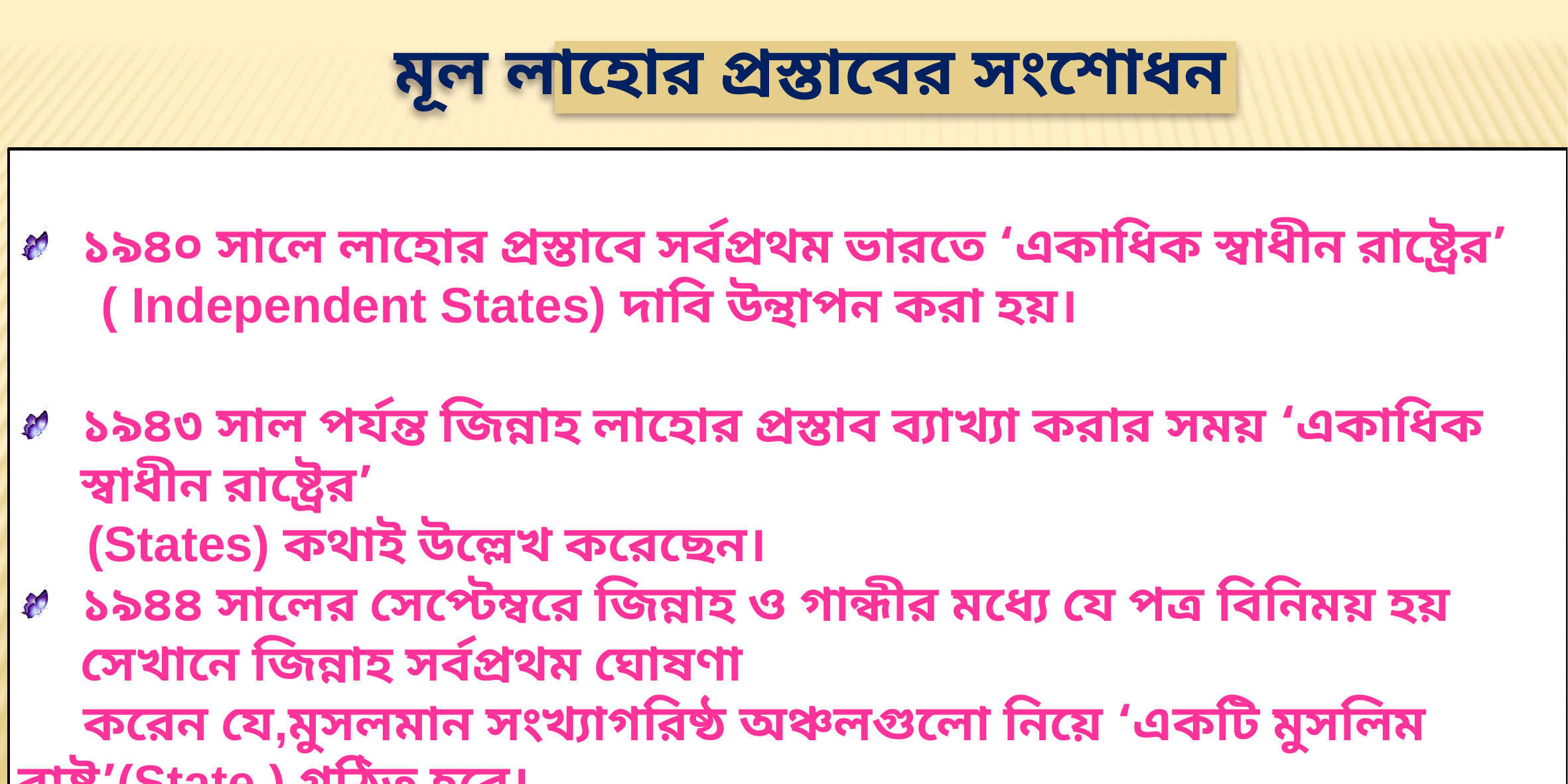

মূল লাহোর প্রস্তাবের সংশোধন

১৯৪০ সালে লাহোর প্রস্তাবে সর্বপ্রথম ভারতে ‘একাধিক স্বাধীন রাষ্ট্রের’
      ( Independent States) দাবি উন্থাপন করা হয়।
১৯৪৩ সাল পর্যন্ত জিন্নাহ লাহোর প্রস্তাব ব্যাখ্যা করার সময় ‘একাধিক স্বাধীন রাষ্ট্রের’
     (States) কথাই উল্লেখ করেছেন।
১৯৪৪ সালের সেপ্টেম্বরে জিন্নাহ ও গান্ধীর মধ্যে যে পত্র বিনিময় হয় সেখানে জিন্নাহ সর্বপ্রথম ঘোষণা
     করেন যে,মুসলমান সংখ্যাগরিষ্ঠ অঞ্চলগুলো নিয়ে ‘একটি মুসলিম রাষ্ট্র’(State ) গঠিত হবে।
১৯৪৬ সালের ৯ এপ্রিল দিল্লিতে আইনসভার মুসলিম লীগ সদস্যদের একটি বিশেষ কনভেশনে
    ‘একাধিক স্বাধীন রাষ্ট্রসমূহ’ কথাটি সংশোধন করে ‘একটি স্বাধীন রাষ্ট্র’ গঠনের প্রস্তাব করা হয়।